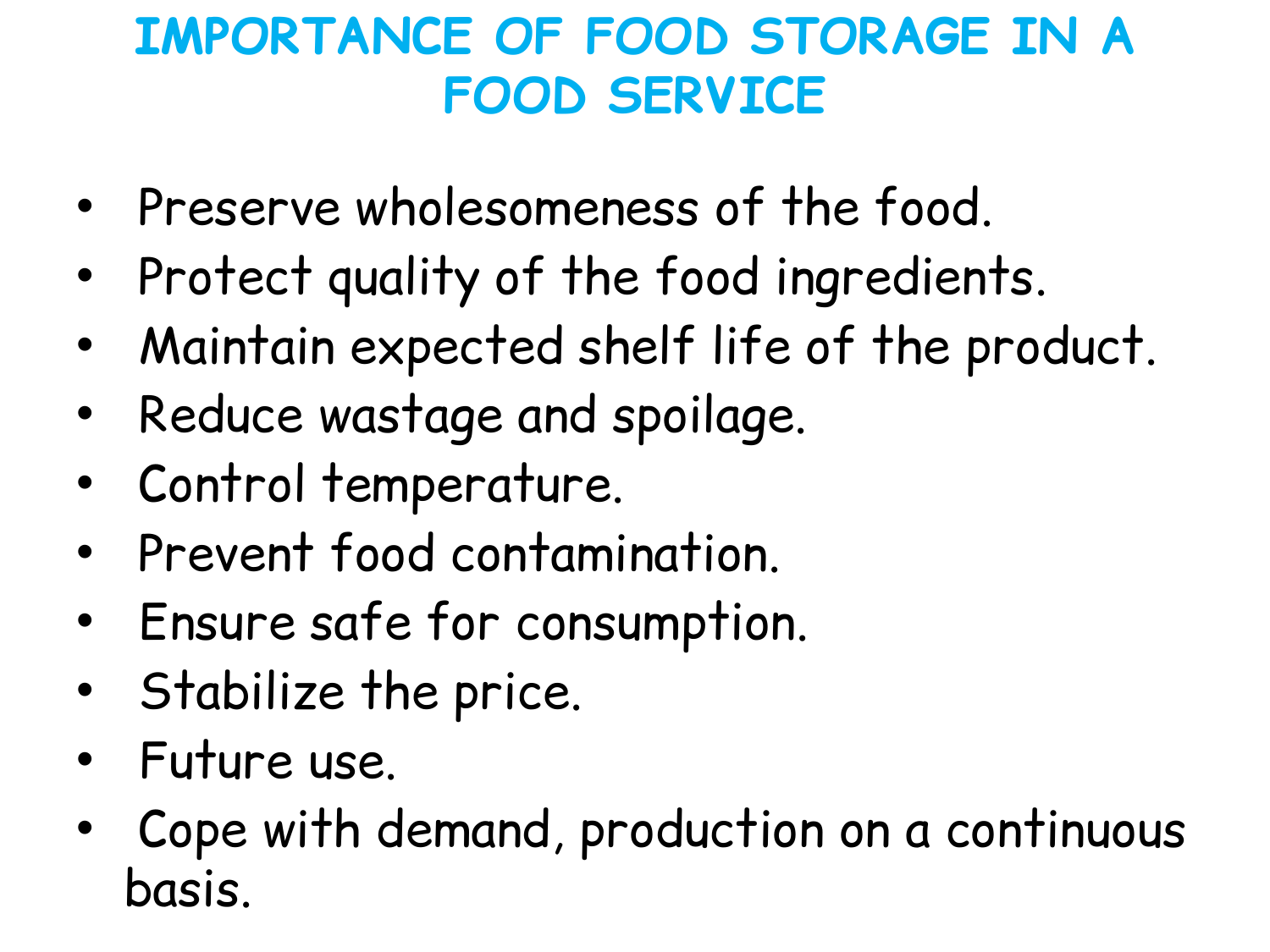

# IMPORTANCE OF FOOD STORAGE IN A FOOD SERVICE
 Preserve wholesomeness of the food.
 Protect quality of the food ingredients.
 Maintain expected shelf life of the product.
 Reduce wastage and spoilage.
 Control temperature.
 Prevent food contamination.
 Ensure safe for consumption.
 Stabilize the price.
 Future use.
 Cope with demand, production on a continuous basis.